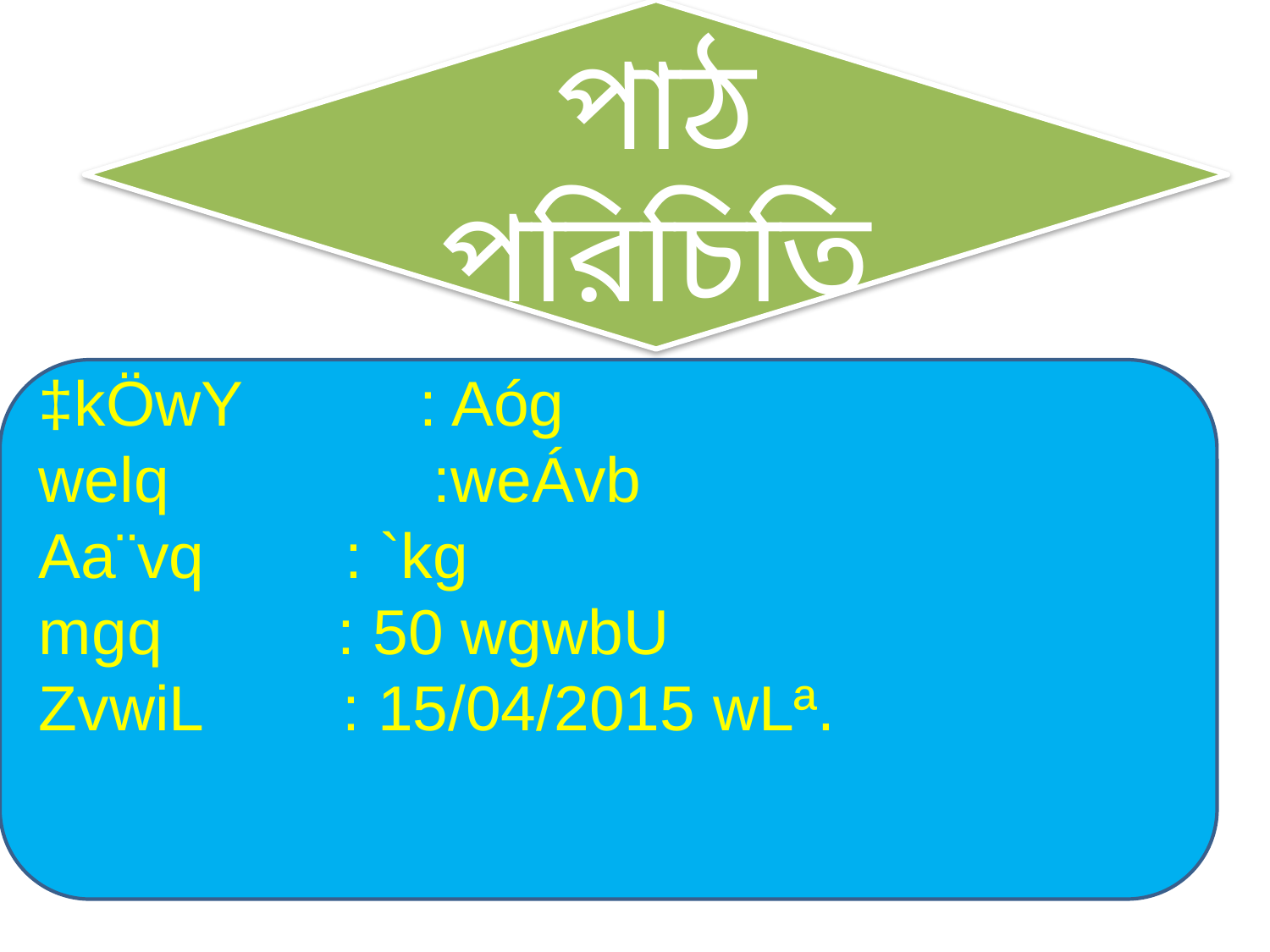

পাঠ পরিচিতি
‡kÖwY 		: Aóg
welq	        :weÁvb
Aa¨vq        : `kg
mgq          : 50 wgwbU
ZvwiL        : 15/04/2015 wLª.